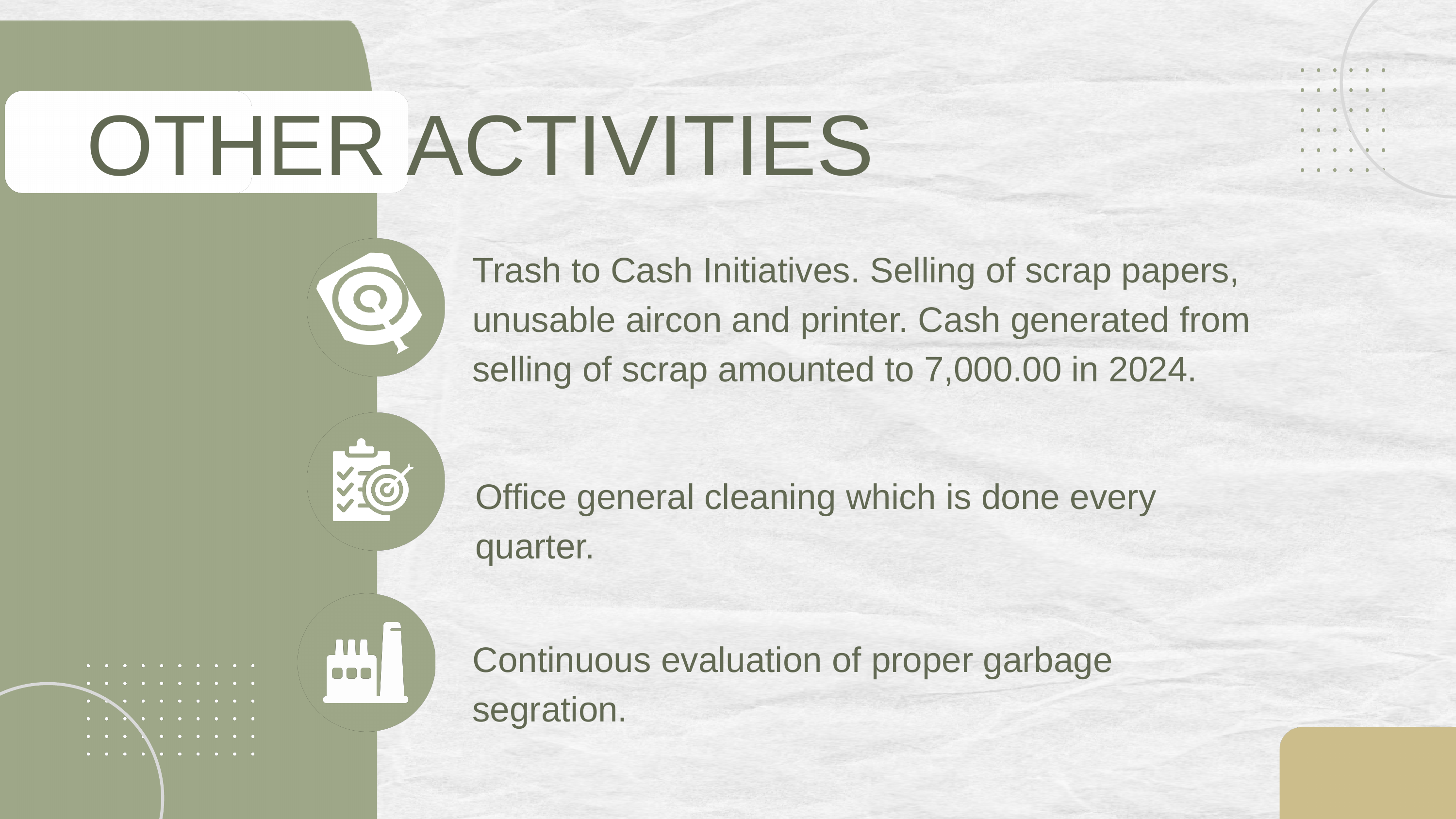

OTHER ACTIVITIES

Trash to Cash Initiatives. Selling of scrap papers, unusable aircon and printer. Cash generated from selling of scrap amounted to 7,000.00 in 2024.

Office general cleaning which is done every quarter.

Continuous evaluation of proper garbage segration.